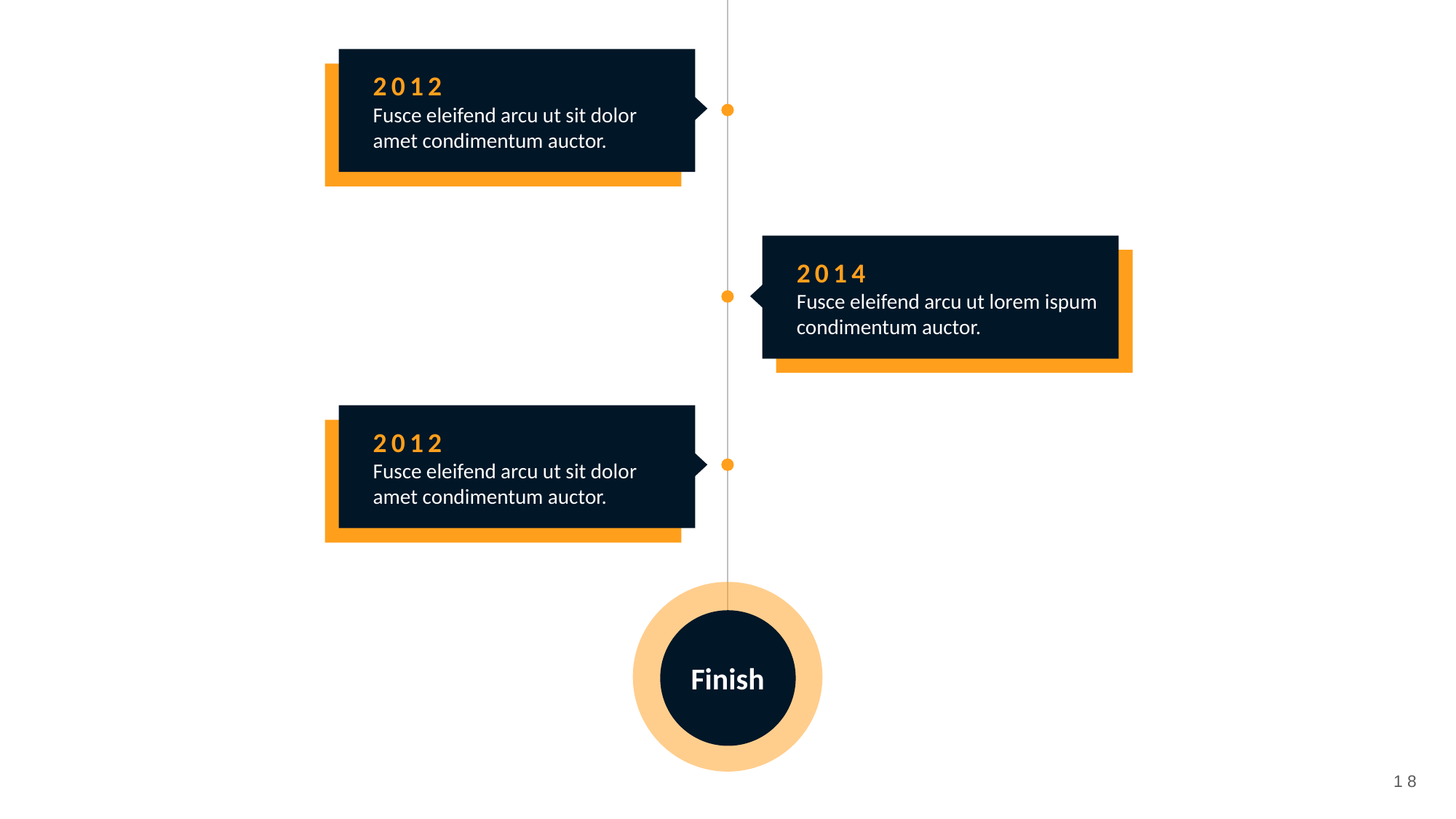

2012
Fusce eleifend arcu ut sit dolor amet condimentum auctor.

2014
Fusce eleifend arcu ut lorem ispum condimentum auctor.

2012
Fusce eleifend arcu ut sit dolor amet condimentum auctor.

Finish